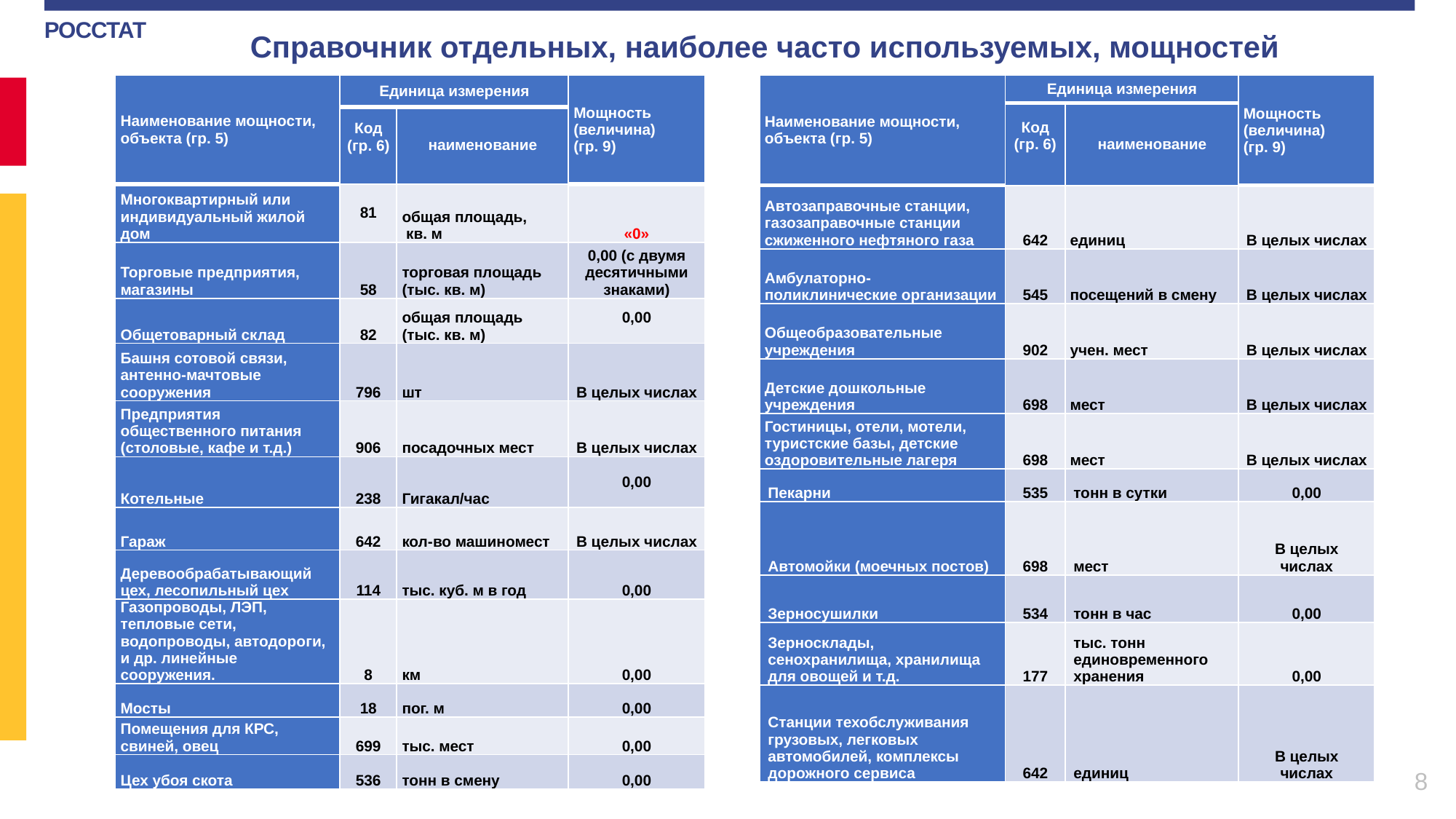

Справочник отдельных, наиболее часто используемых, мощностей
| Наименование мощности, объекта (гр. 5) | Единица измерения |  | Мощность (величина) (гр. 9) |
| --- | --- | --- | --- |
|  | Код (гр. 6) | наименование |  |
| Многоквартирный или индивидуальный жилой дом | 81 | общая площадь, кв. м | «0» |
| Торговые предприятия, магазины | 58 | торговая площадь (тыс. кв. м) | 0,00 (с двумя десятичными знаками) |
| Общетоварный склад | 82 | общая площадь (тыс. кв. м) | 0,00 |
| Башня сотовой связи, антенно-мачтовые сооружения | 796 | шт | В целых числах |
| Предприятия общественного питания (столовые, кафе и т.д.) | 906 | посадочных мест | В целых числах |
| Котельные | 238 | Гигакал/час | 0,00 |
| Гараж | 642 | кол-во машиномест | В целых числах |
| Деревообрабатывающий цех, лесопильный цех | 114 | тыс. куб. м в год | 0,00 |
| Газопроводы, ЛЭП, тепловые сети, водопроводы, автодороги, и др. линейные сооружения. | 8 | км | 0,00 |
| Мосты | 18 | пог. м | 0,00 |
| Помещения для КРС, свиней, овец | 699 | тыс. мест | 0,00 |
| Цех убоя скота | 536 | тонн в смену | 0,00 |
| Наименование мощности, объекта (гр. 5) | Единица измерения |  | Мощность (величина) (гр. 9) |
| --- | --- | --- | --- |
|  | Код (гр. 6) | наименование |  |
| Автозаправочные станции, газозаправочные станции сжиженного нефтяного газа | 642 | единиц | В целых числах |
| Амбулаторно-поликлинические организации | 545 | посещений в смену | В целых числах |
| Общеобразовательные учреждения | 902 | учен. мест | В целых числах |
| Детские дошкольные учреждения | 698 | мест | В целых числах |
| Гостиницы, отели, мотели, туристские базы, детские оздоровительные лагеря | 698 | мест | В целых числах |
| Пекарни | 535 | тонн в сутки | 0,00 |
| Автомойки (моечных постов) | 698 | мест | В целых числах |
| Зерносушилки | 534 | тонн в час | 0,00 |
| Зерносклады, сенохранилища, хранилища для овощей и т.д. | 177 | тыс. тонн единовременного хранения | 0,00 |
| Станции техобслуживания грузовых, легковых автомобилей, комплексы дорожного сервиса | 642 | единиц | В целых числах |
8